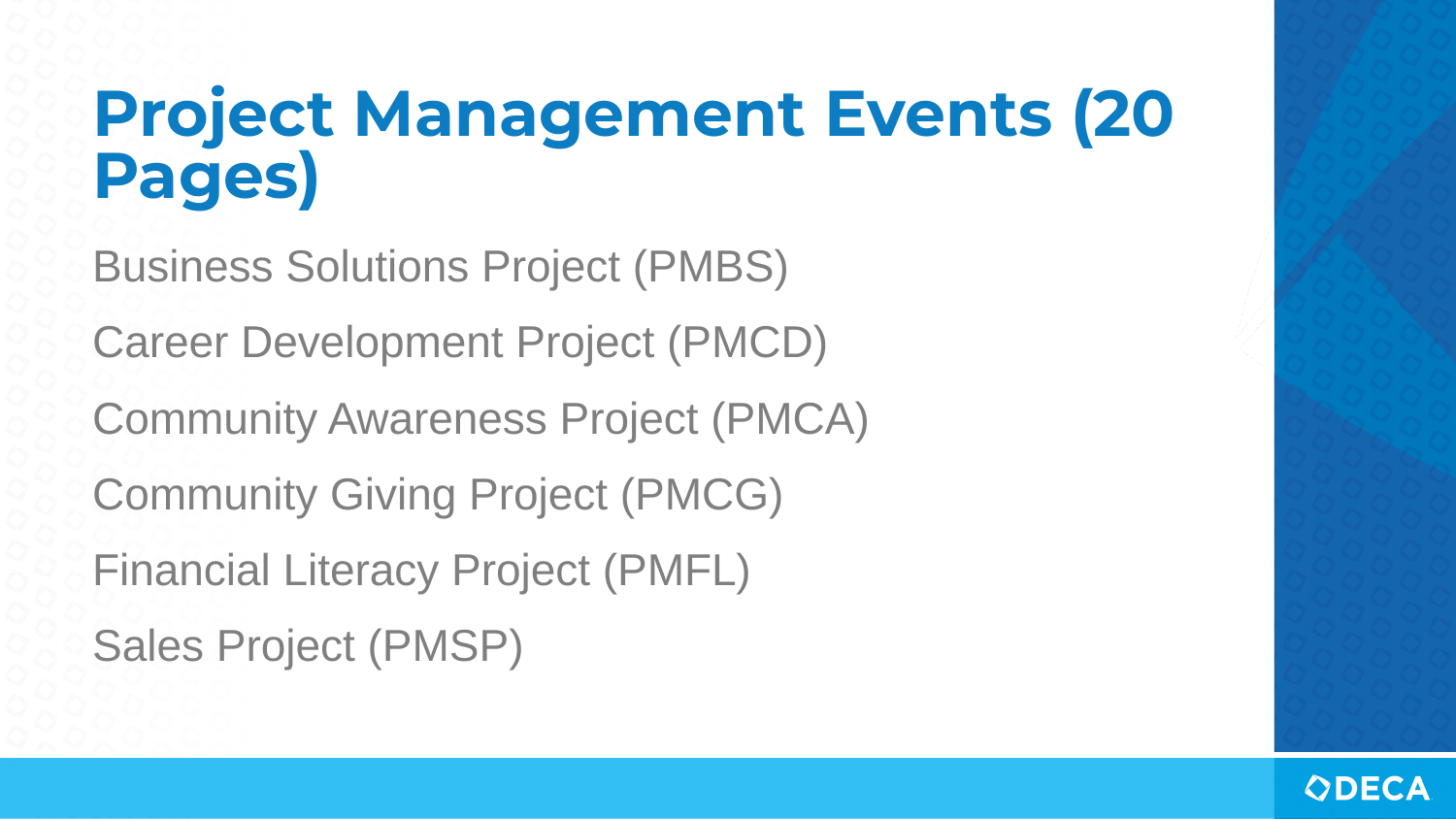

# Project Management Events (20 Pages)
Business Solutions Project (PMBS)
Career Development Project (PMCD)
Community Awareness Project (PMCA)
Community Giving Project (PMCG)
Financial Literacy Project (PMFL)
Sales Project (PMSP)